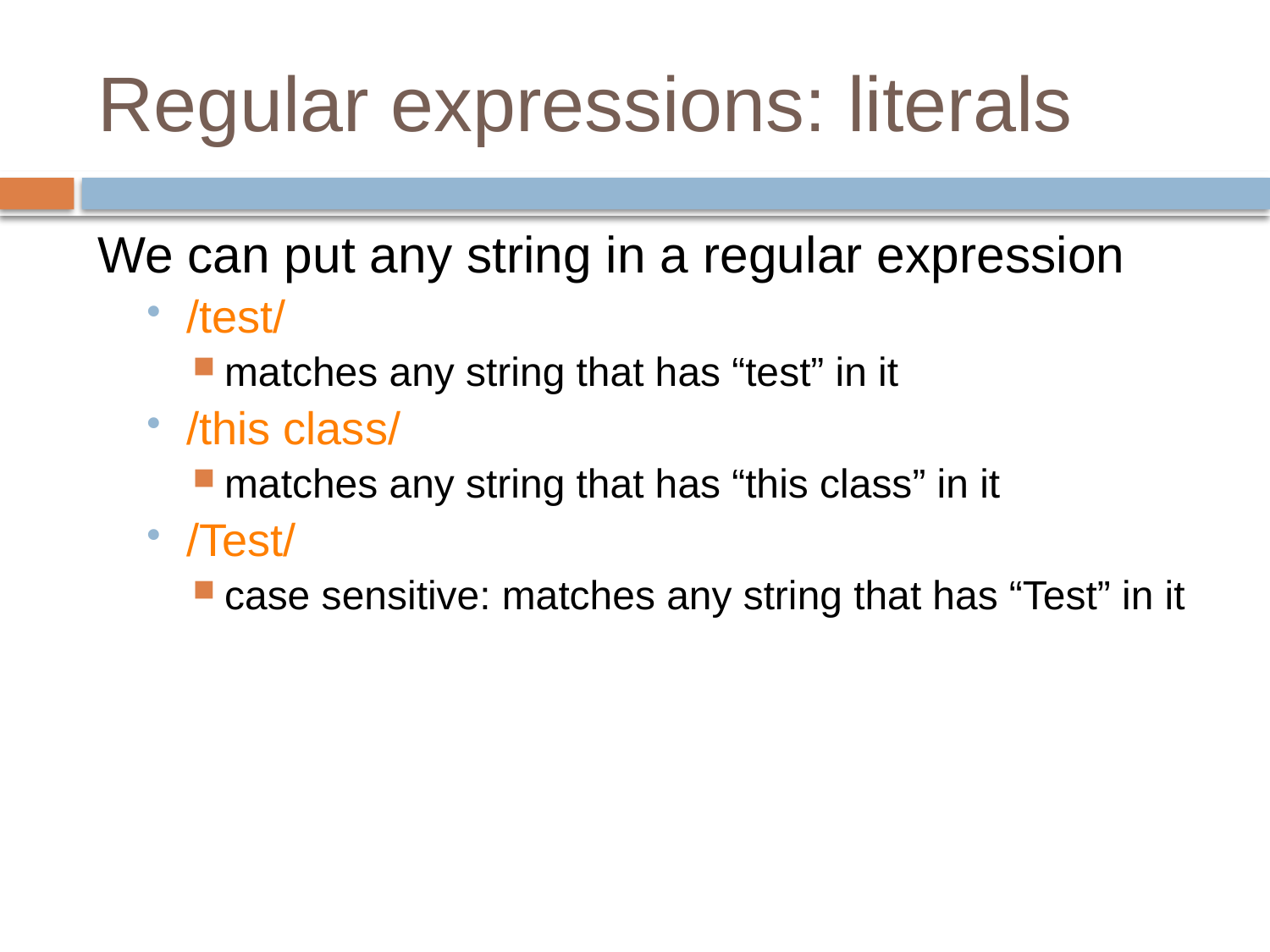

# Regular expressions: literals
We can put any string in a regular expression
/test/
matches any string that has “test” in it
/this class/
matches any string that has “this class” in it
/Test/
case sensitive: matches any string that has “Test” in it